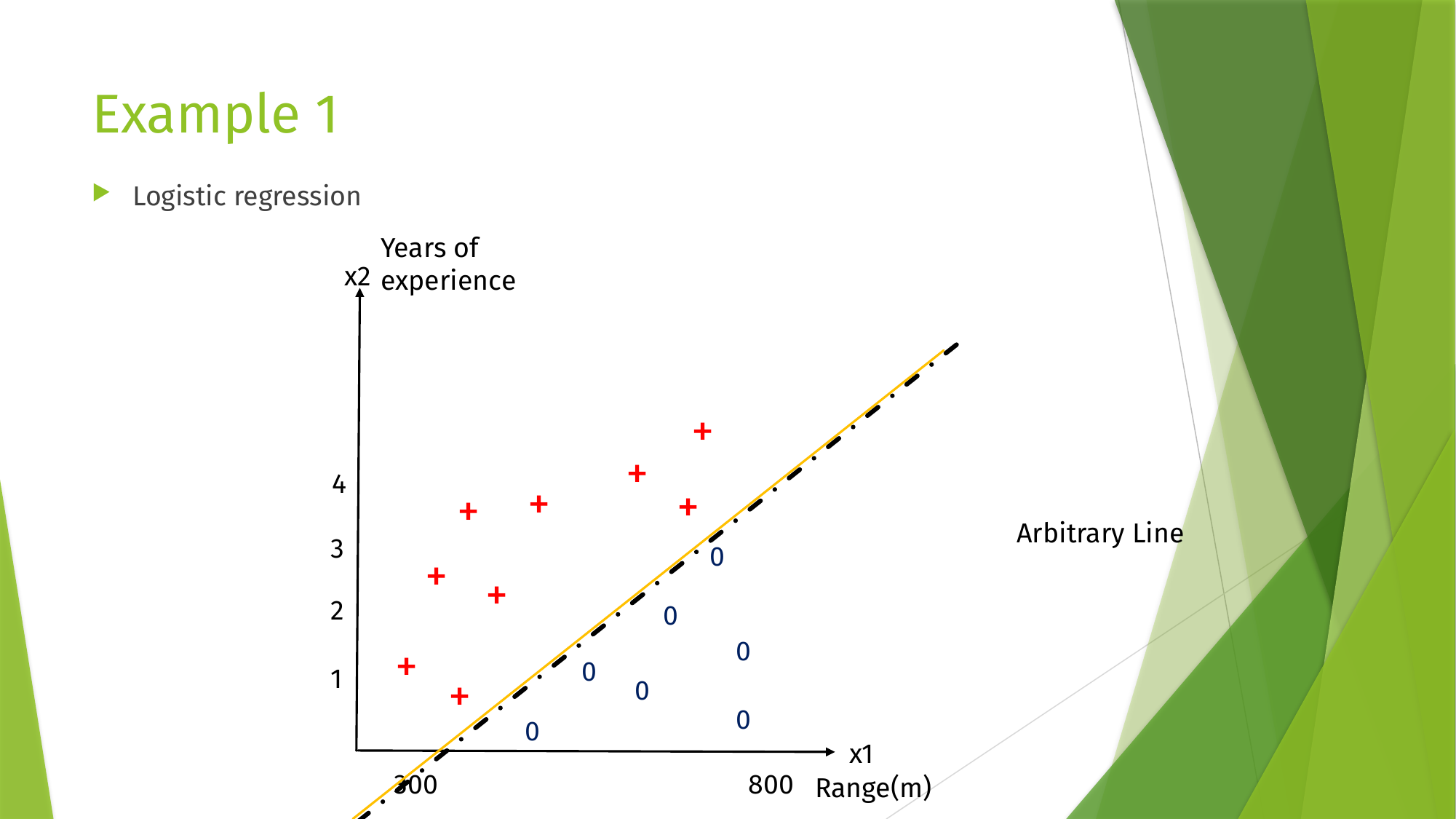

# Example 1
Logistic regression
Years of
experience
x2
+
+
4
+
+
+
Arbitrary Line
3
0
+
+
2
0
0
+
0
1
+
0
0
0
x1
300
800
Range(m)